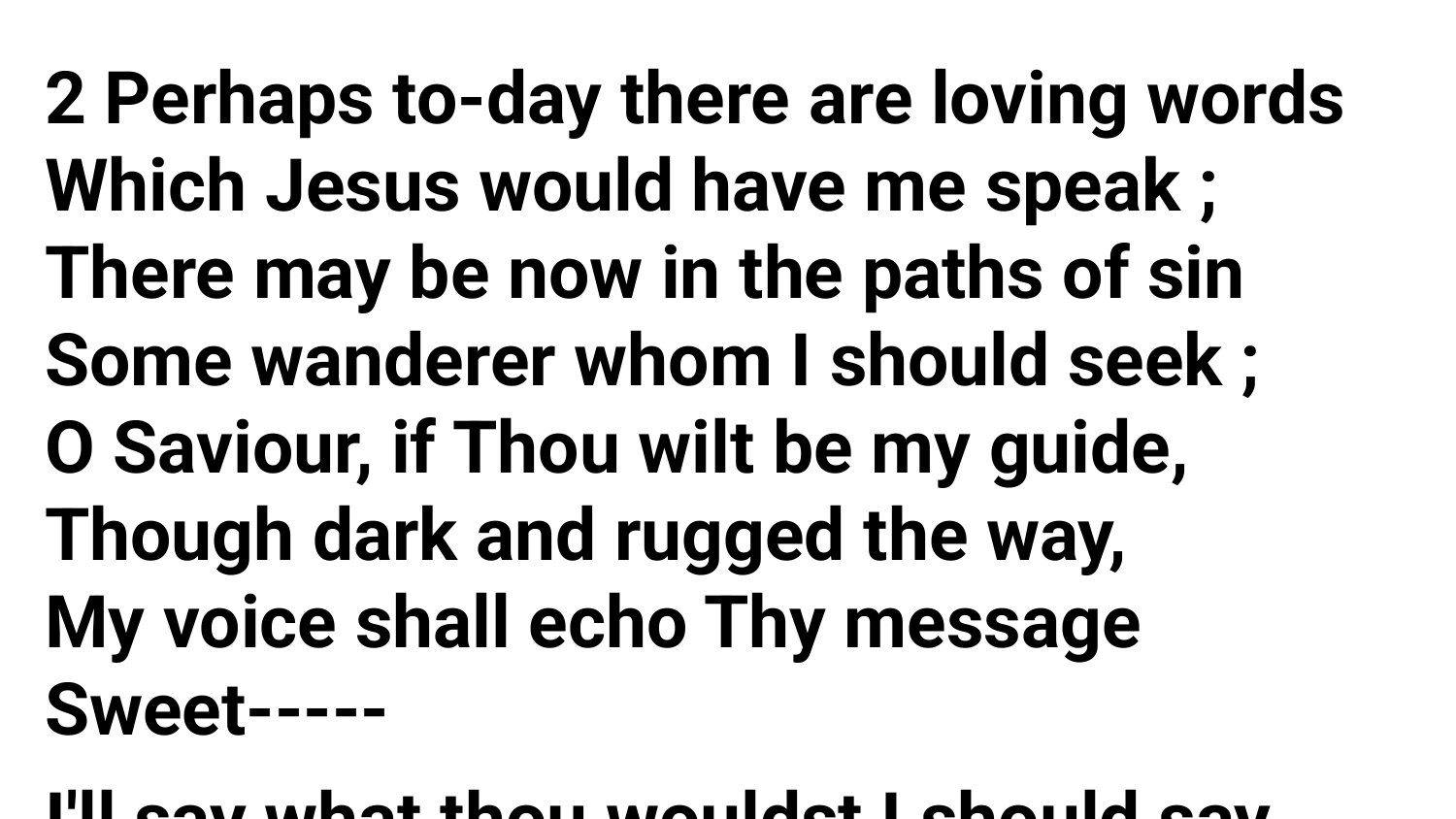

2 Perhaps to-day there are loving words
Which Jesus would have me speak ;
There may be now in the paths of sin
Some wanderer whom I should seek ;
O Saviour, if Thou wilt be my guide,
Though dark and rugged the way,
My voice shall echo Thy message
Sweet-----
I'll say what thou wouldst I should say.